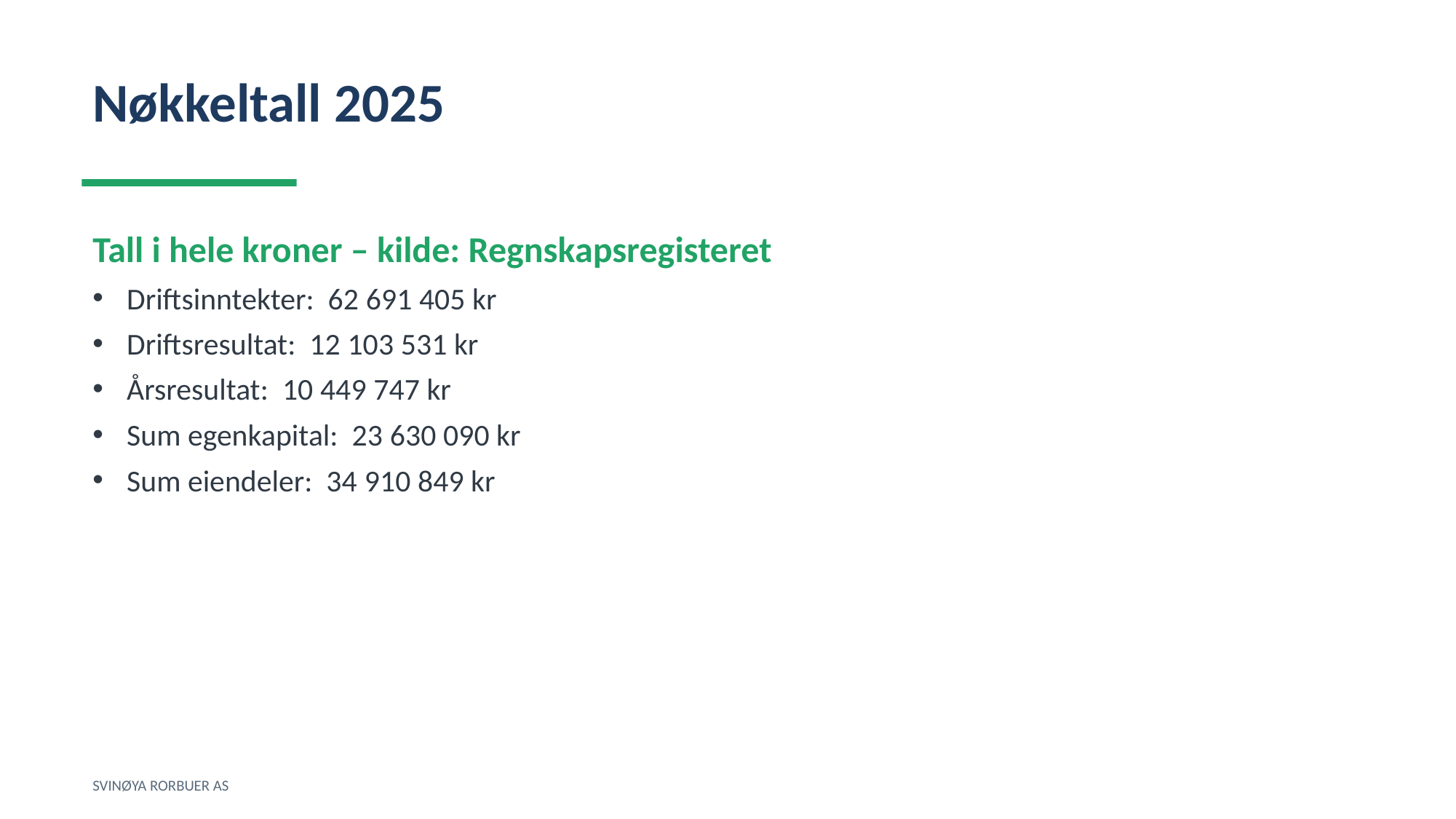

Nøkkeltall 2025

Tall i hele kroner – kilde: Regnskapsregisteret
Driftsinntekter:  62 691 405 kr
Driftsresultat:  12 103 531 kr
Årsresultat:  10 449 747 kr
Sum egenkapital:  23 630 090 kr
Sum eiendeler:  34 910 849 kr
SVINØYA RORBUER AS